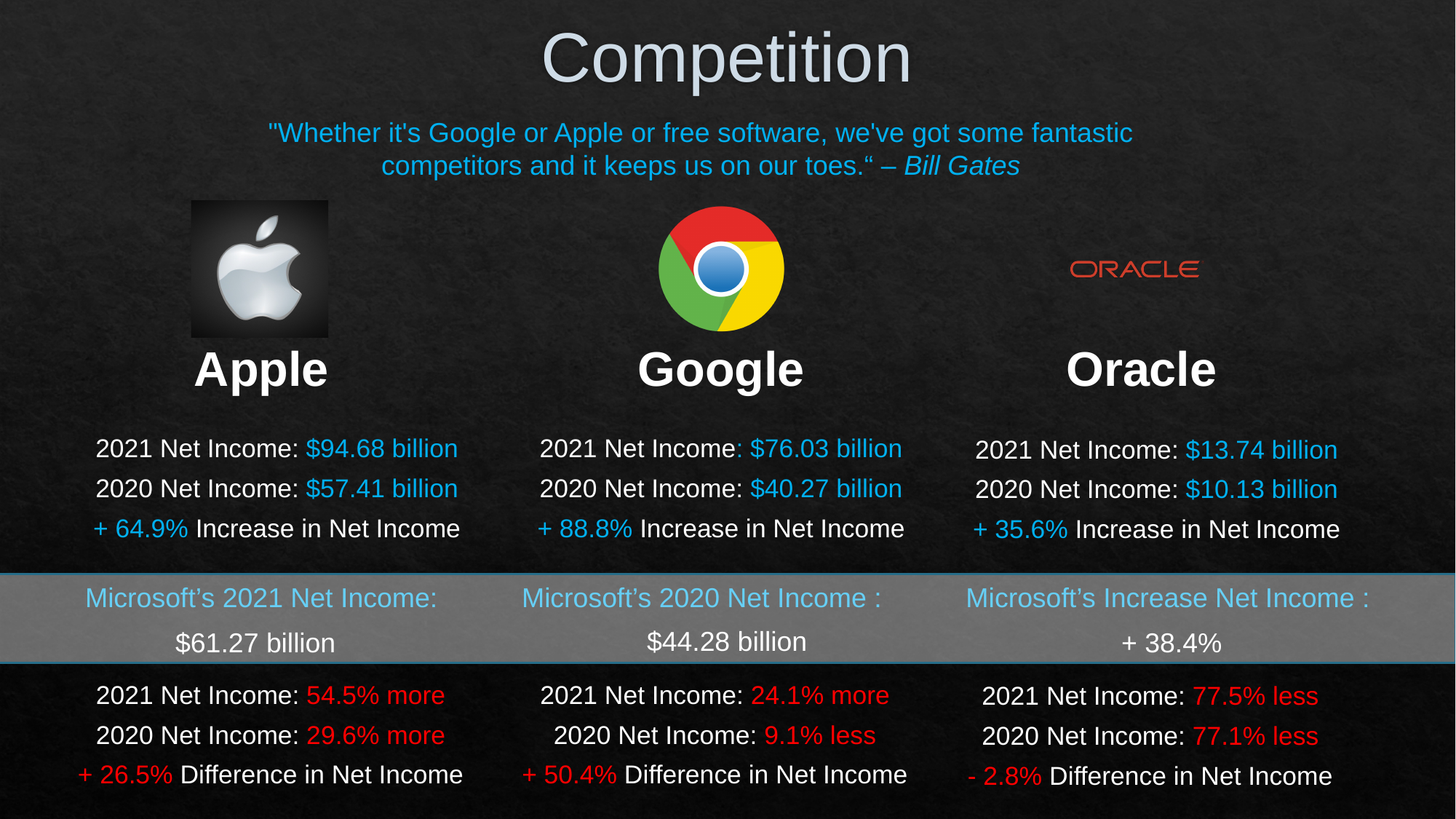

# Competition
"Whether it's Google or Apple or free software, we've got some fantastic competitors and it keeps us on our toes.“ – Bill Gates
Apple
2021 Net Income: $94.68 billion
2020 Net Income: $57.41 billion
+ 64.9% Increase in Net Income
Google
2021 Net Income: $76.03 billion
2020 Net Income: $40.27 billion
+ 88.8% Increase in Net Income
Oracle
2021 Net Income: $13.74 billion
2020 Net Income: $10.13 billion
+ 35.6% Increase in Net Income

Microsoft’s 2021 Net Income: 	Microsoft’s 2020 Net Income : 	 Microsoft’s Increase Net Income :
$44.28 billion
+ 38.4%
$61.27 billion

2021 Net Income: 54.5% more
2020 Net Income: 29.6% more
+ 26.5% Difference in Net Income

2021 Net Income: 24.1% more
2020 Net Income: 9.1% less
+ 50.4% Difference in Net Income

2021 Net Income: 77.5% less
2020 Net Income: 77.1% less
- 2.8% Difference in Net Income